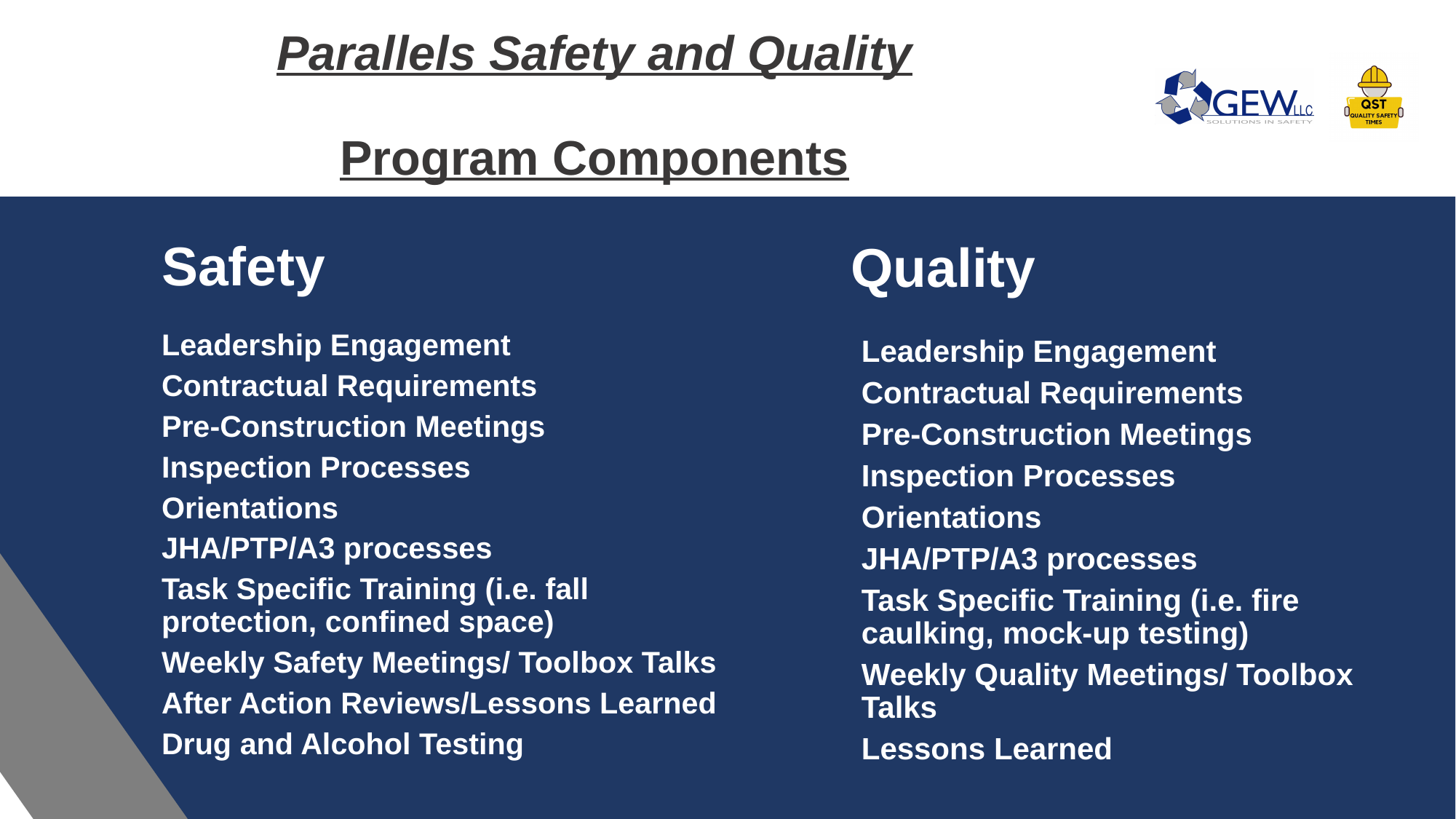

# Parallels Safety and Quality Program Components
Safety
Quality
Leadership Engagement
Contractual Requirements
Pre-Construction Meetings
Inspection Processes
Orientations
JHA/PTP/A3 processes
Task Specific Training (i.e. fall protection, confined space)
Weekly Safety Meetings/ Toolbox Talks
After Action Reviews/Lessons Learned
Drug and Alcohol Testing
Leadership Engagement
Contractual Requirements
Pre-Construction Meetings
Inspection Processes
Orientations
JHA/PTP/A3 processes
Task Specific Training (i.e. fire caulking, mock-up testing)
Weekly Quality Meetings/ Toolbox Talks
Lessons Learned